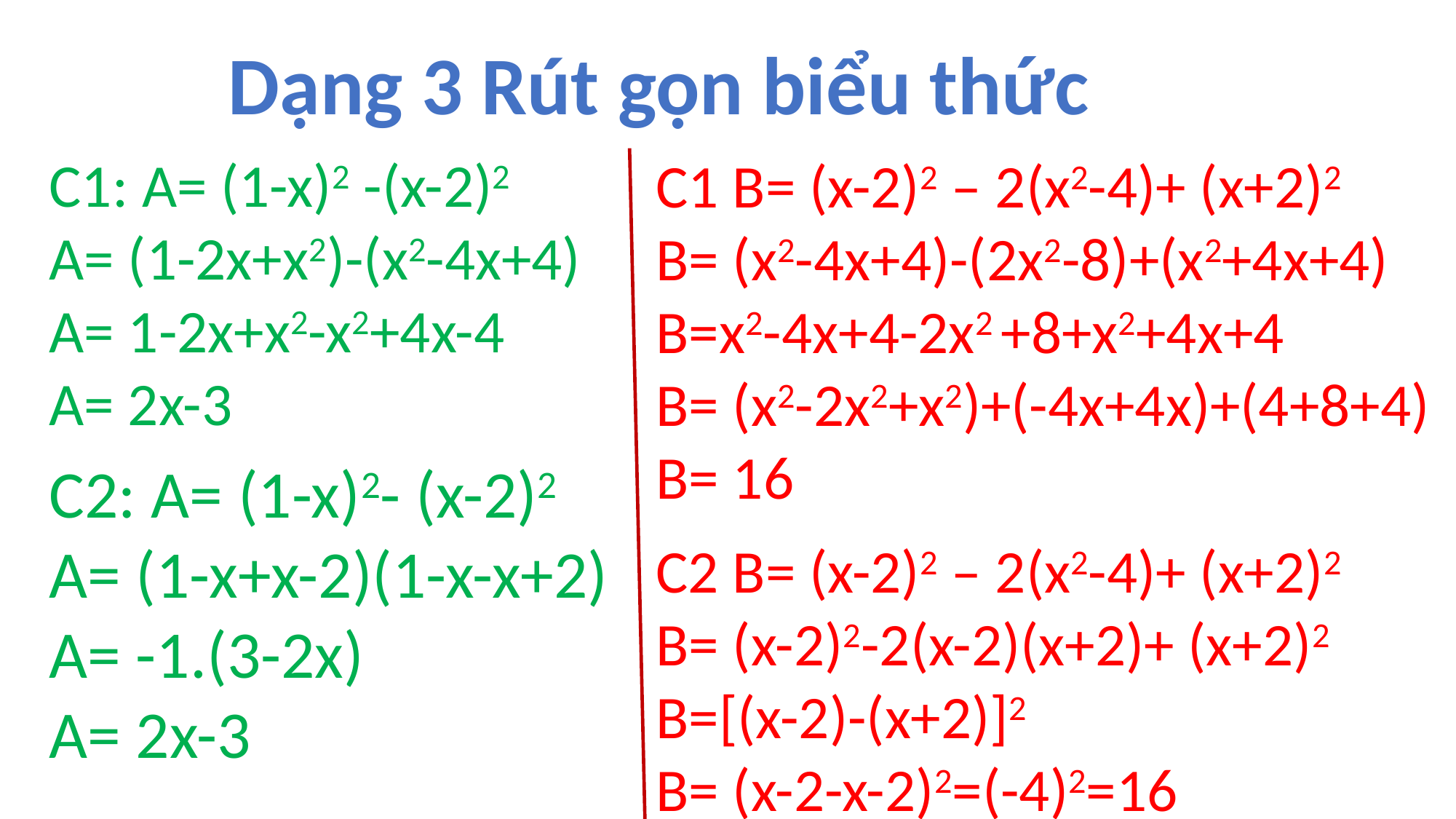

Dạng 3 Rút gọn biểu thức
#
C1: A= (1-x)2 -(x-2)2
A= (1-2x+x2)-(x2-4x+4)
A= 1-2x+x2-x2+4x-4
A= 2x-3
C1 B= (x-2)2 – 2(x2-4)+ (x+2)2
B= (x2-4x+4)-(2x2-8)+(x2+4x+4)
B=x2-4x+4-2x2 +8+x2+4x+4
B= (x2-2x2+x2)+(-4x+4x)+(4+8+4)
B= 16
C2: A= (1-x)2- (x-2)2
A= (1-x+x-2)(1-x-x+2)
A= -1.(3-2x)
A= 2x-3

C2 B= (x-2)2 – 2(x2-4)+ (x+2)2
B= (x-2)2-2(x-2)(x+2)+ (x+2)2
B=[(x-2)-(x+2)]2
B= (x-2-x-2)2=(-4)2=16